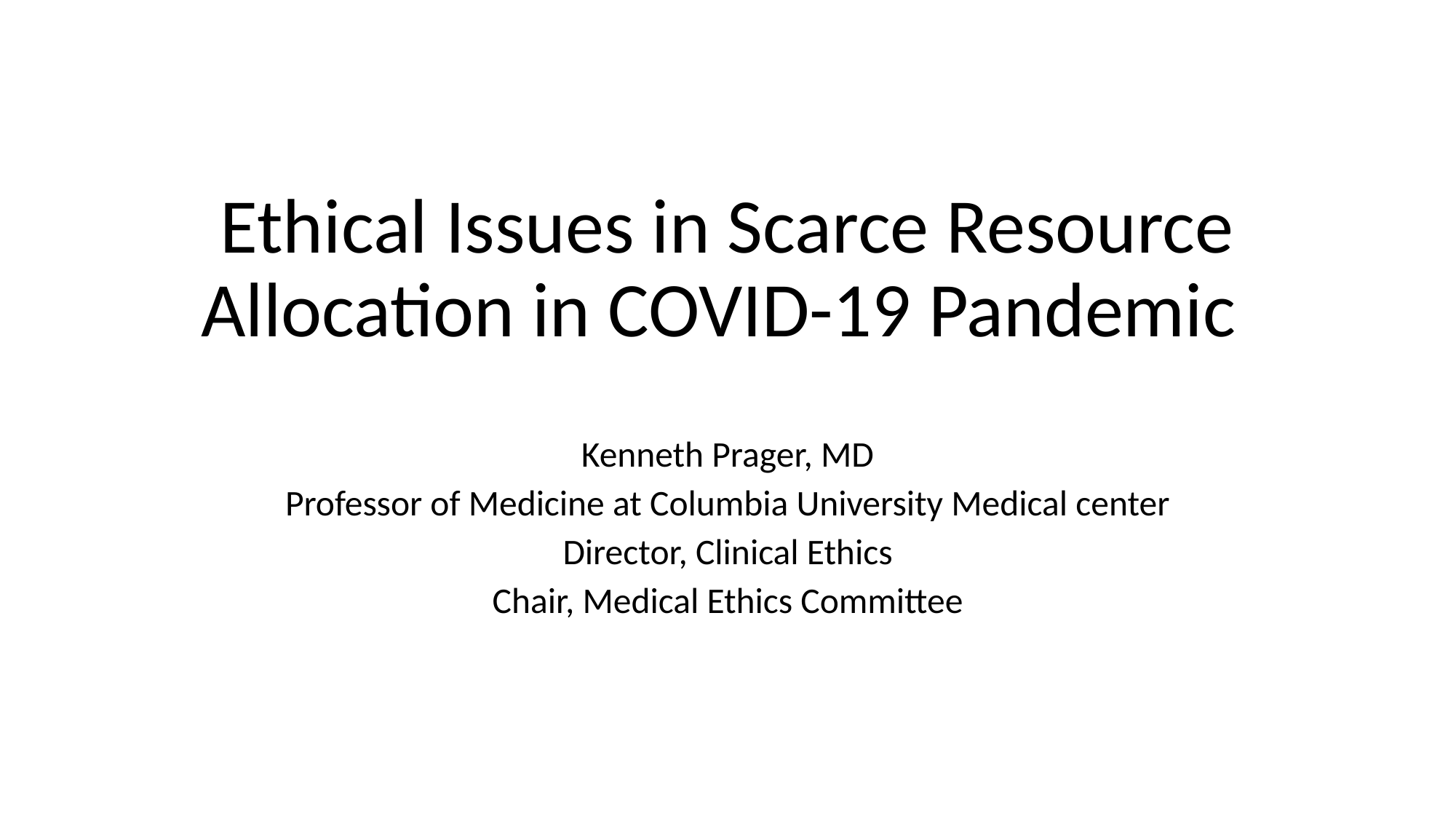

# Ethical Issues in Scarce Resource Allocation in COVID-19 Pandemic
Kenneth Prager, MD
Professor of Medicine at Columbia University Medical center
Director, Clinical Ethics
Chair, Medical Ethics Committee